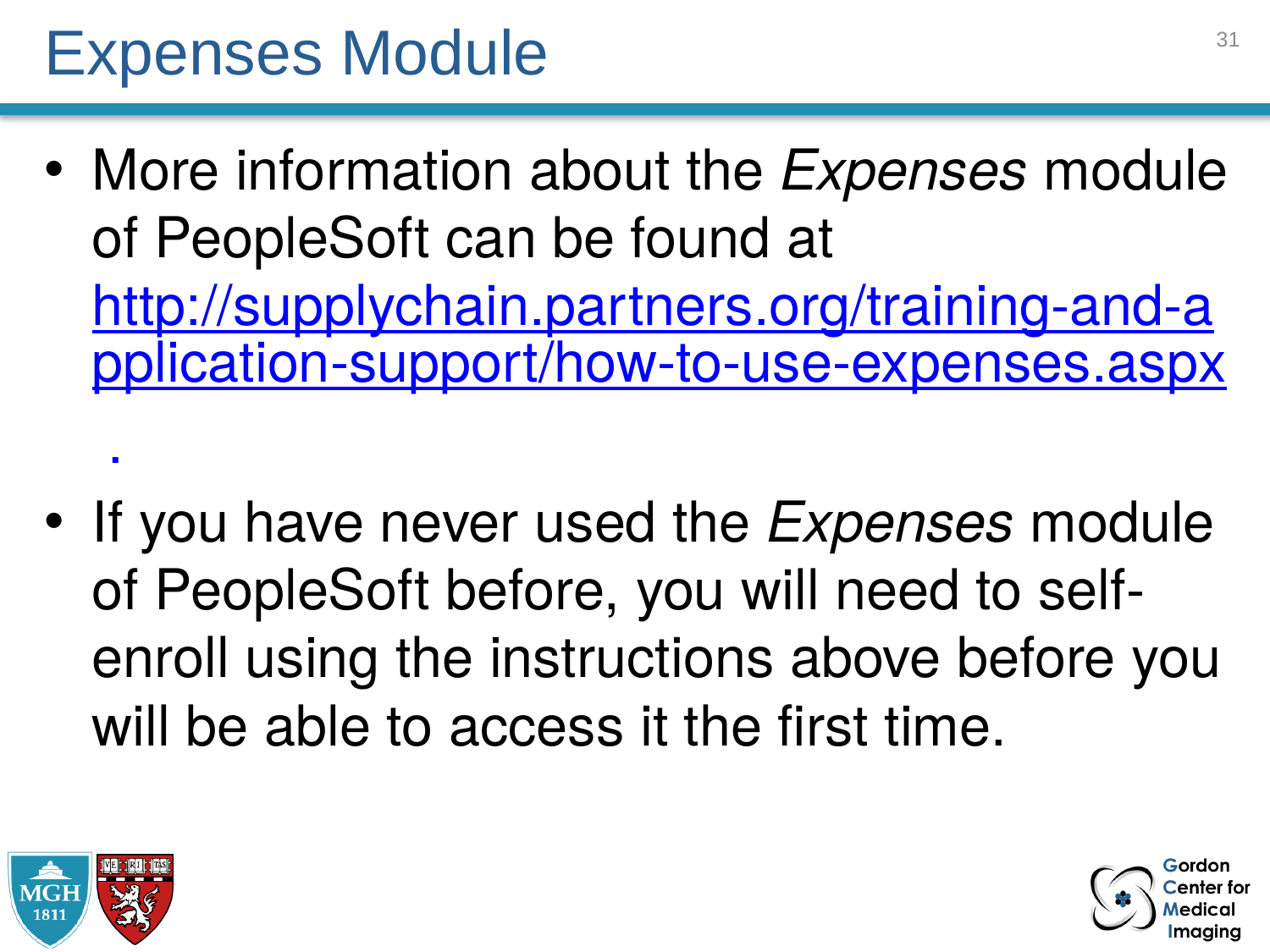

31
# Expenses Module
More information about the Expenses module of PeopleSoft can be found at http://supplychain.partners.org/training-and-application-support/how-to-use-expenses.aspx .
If you have never used the Expenses module of PeopleSoft before, you will need to self-enroll using the instructions above before you will be able to access it the first time.